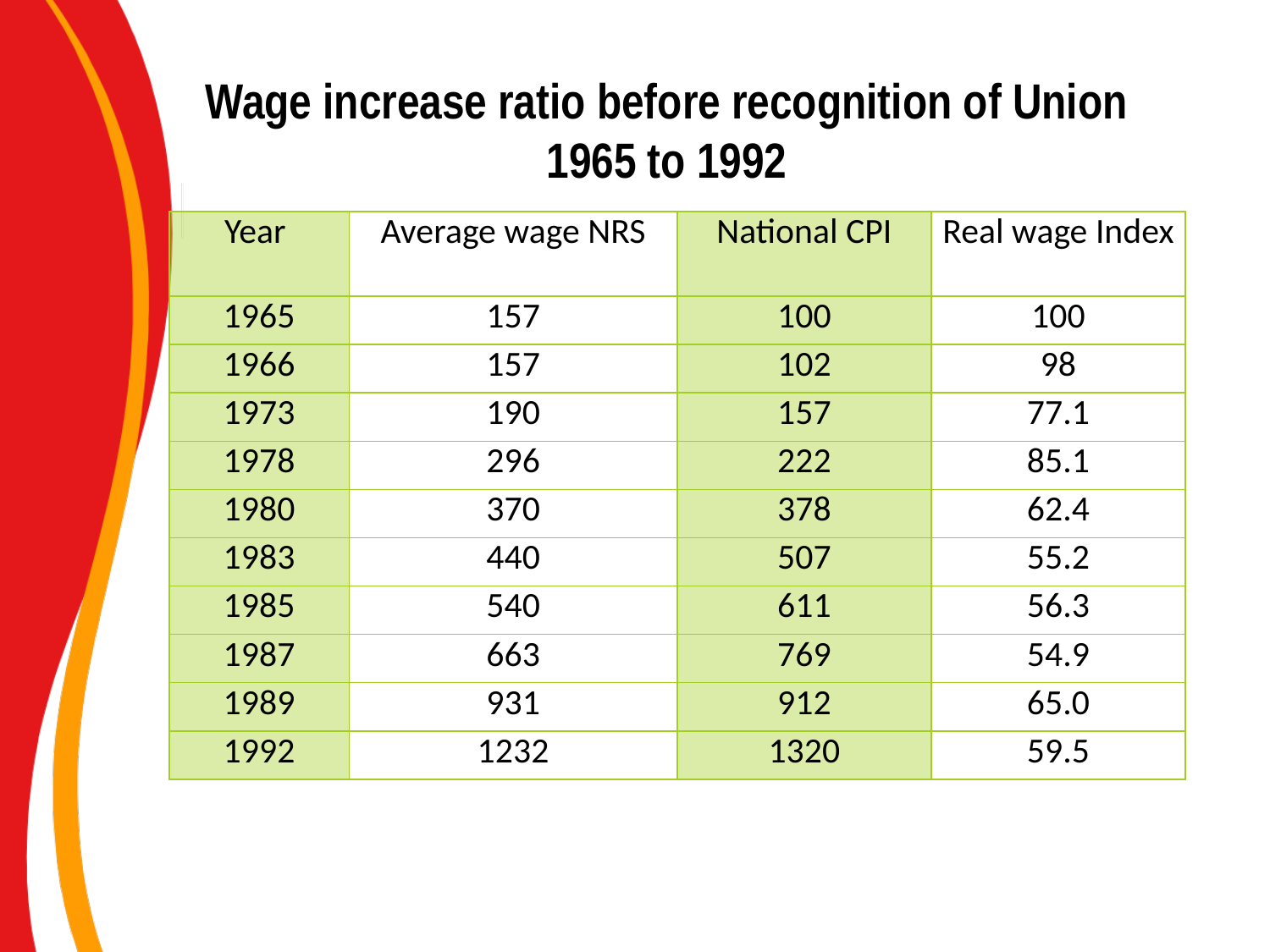

Wage increase ratio before recognition of Union
1965 to 1992

| Year | Average wage NRS | National CPI | Real wage Index |
| --- | --- | --- | --- |
| 1965 | 157 | 100 | 100 |
| 1966 | 157 | 102 | 98 |
| 1973 | 190 | 157 | 77.1 |
| 1978 | 296 | 222 | 85.1 |
| 1980 | 370 | 378 | 62.4 |
| 1983 | 440 | 507 | 55.2 |
| 1985 | 540 | 611 | 56.3 |
| 1987 | 663 | 769 | 54.9 |
| 1989 | 931 | 912 | 65.0 |
| 1992 | 1232 | 1320 | 59.5 |